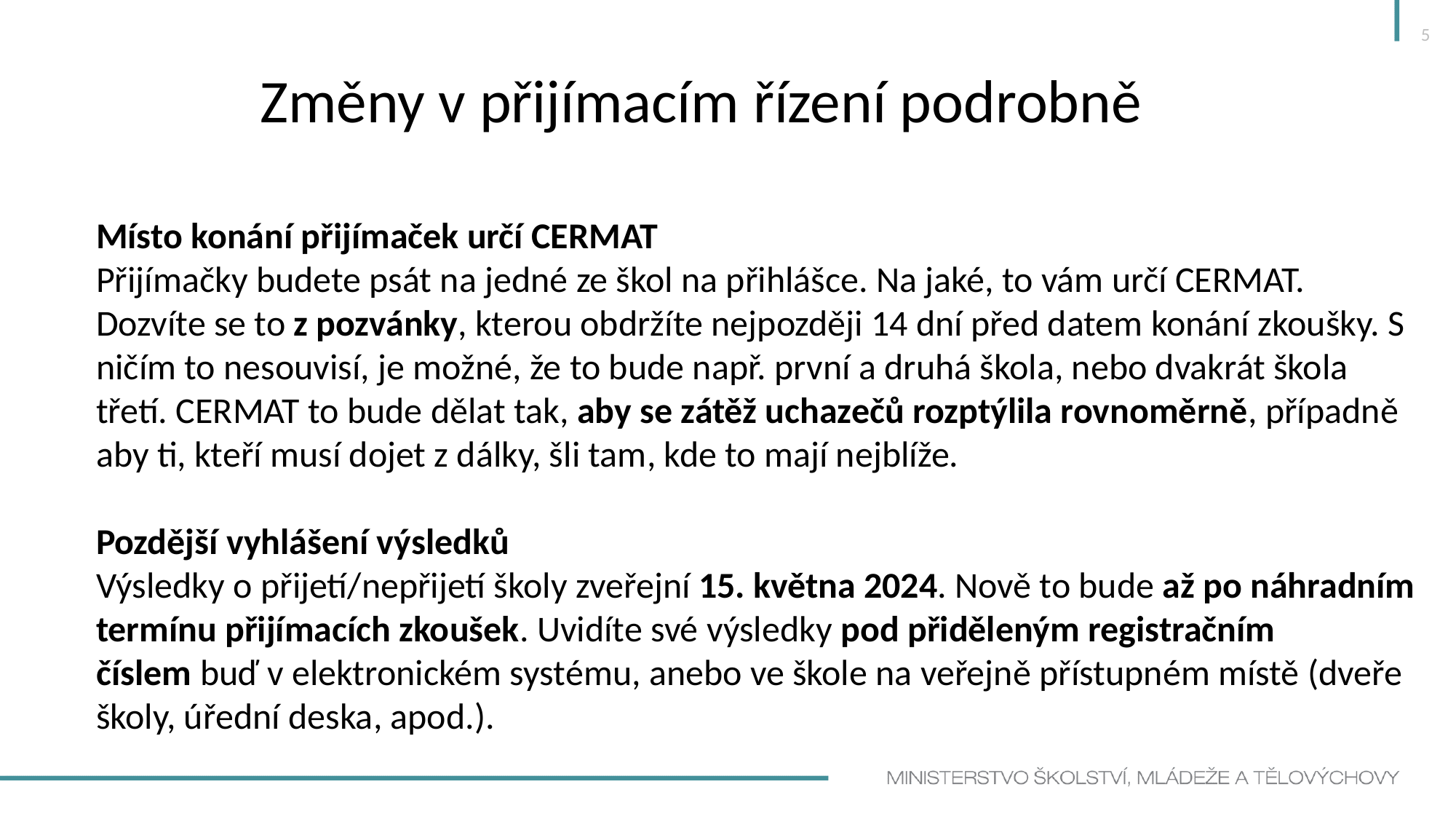

5
Změny v přijímacím řízení podrobně
Místo konání přijímaček určí CERMAT
Přijímačky budete psát na jedné ze škol na přihlášce. Na jaké, to vám určí CERMAT. Dozvíte se to z pozvánky, kterou obdržíte nejpozději 14 dní před datem konání zkoušky. S ničím to nesouvisí, je možné, že to bude např. první a druhá škola, nebo dvakrát škola třetí. CERMAT to bude dělat tak, aby se zátěž uchazečů rozptýlila rovnoměrně, případně aby ti, kteří musí dojet z dálky, šli tam, kde to mají nejblíže.

Pozdější vyhlášení výsledků
Výsledky o přijetí/nepřijetí školy zveřejní 15. května 2024. Nově to bude až po náhradním termínu přijímacích zkoušek. Uvidíte své výsledky pod přiděleným registračním číslem buď v elektronickém systému, anebo ve škole na veřejně přístupném místě (dveře školy, úřední deska, apod.).